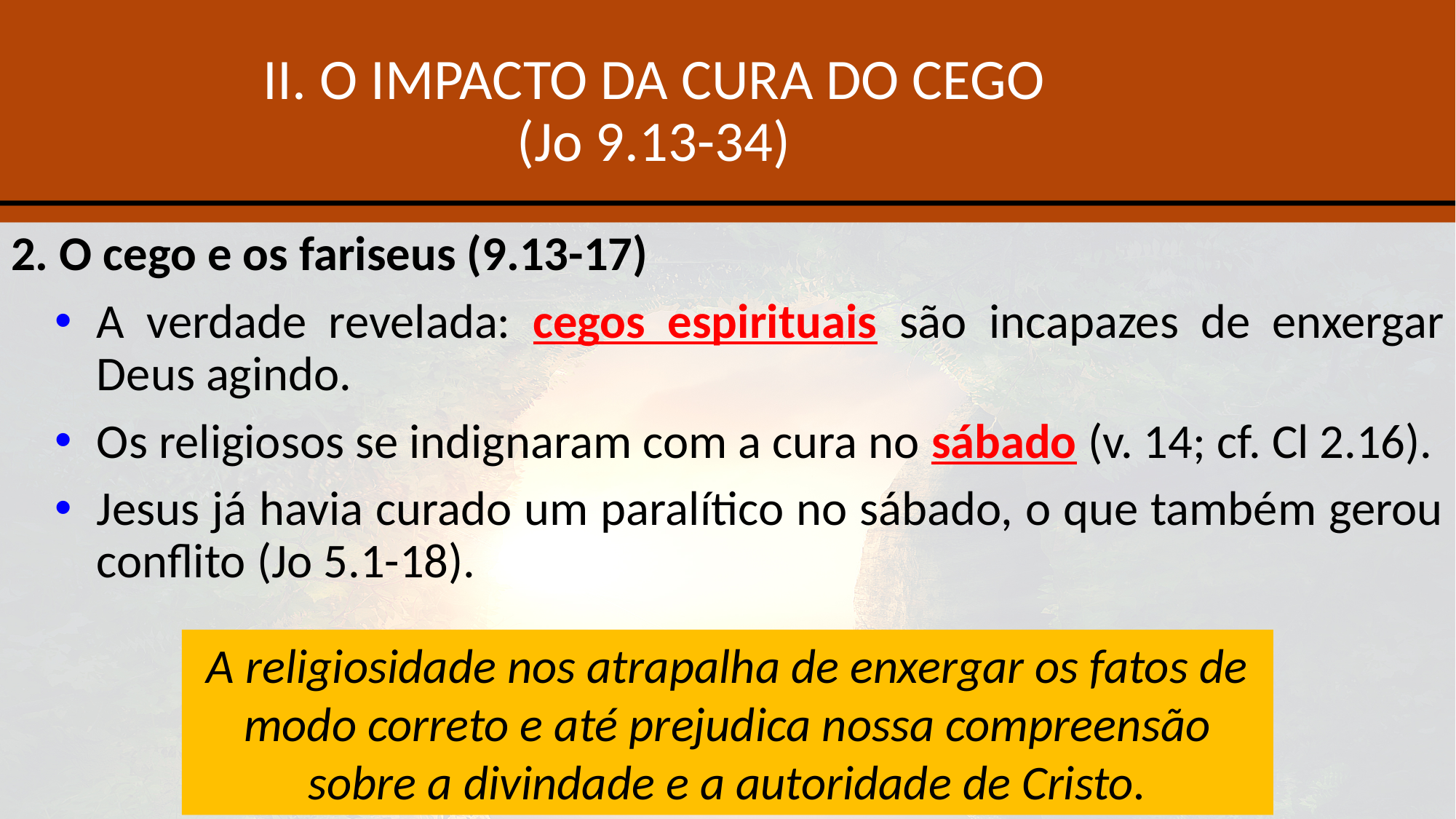

# II. O IMPACTO DA CURA DO CEGO (Jo 9.13-34)
2. O cego e os fariseus (9.13-17)
A verdade revelada: cegos espirituais são incapazes de enxergar Deus agindo.
Os religiosos se indignaram com a cura no sábado (v. 14; cf. Cl 2.16).
Jesus já havia curado um paralítico no sábado, o que também gerou conflito (Jo 5.1-18).
A religiosidade nos atrapalha de enxergar os fatos de modo correto e até prejudica nossa compreensão sobre a divindade e a autoridade de Cristo.